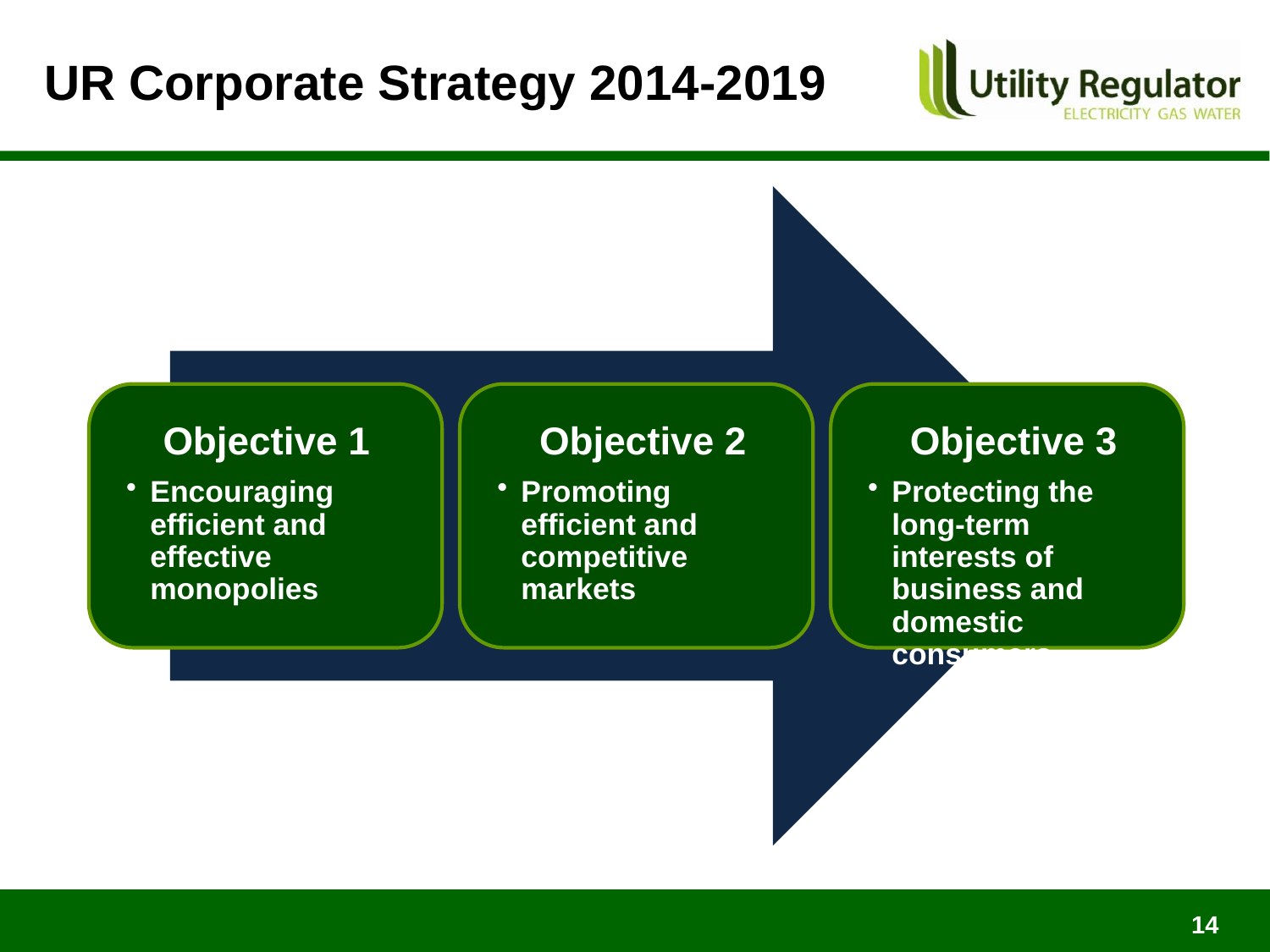

# UR Corporate Strategy 2014-2019
Objective 1
Encouraging efficient and effective monopolies
Objective 2
Promoting efficient and competitive markets
Objective 3
Protecting the long-term interests of business and domestic consumers
14